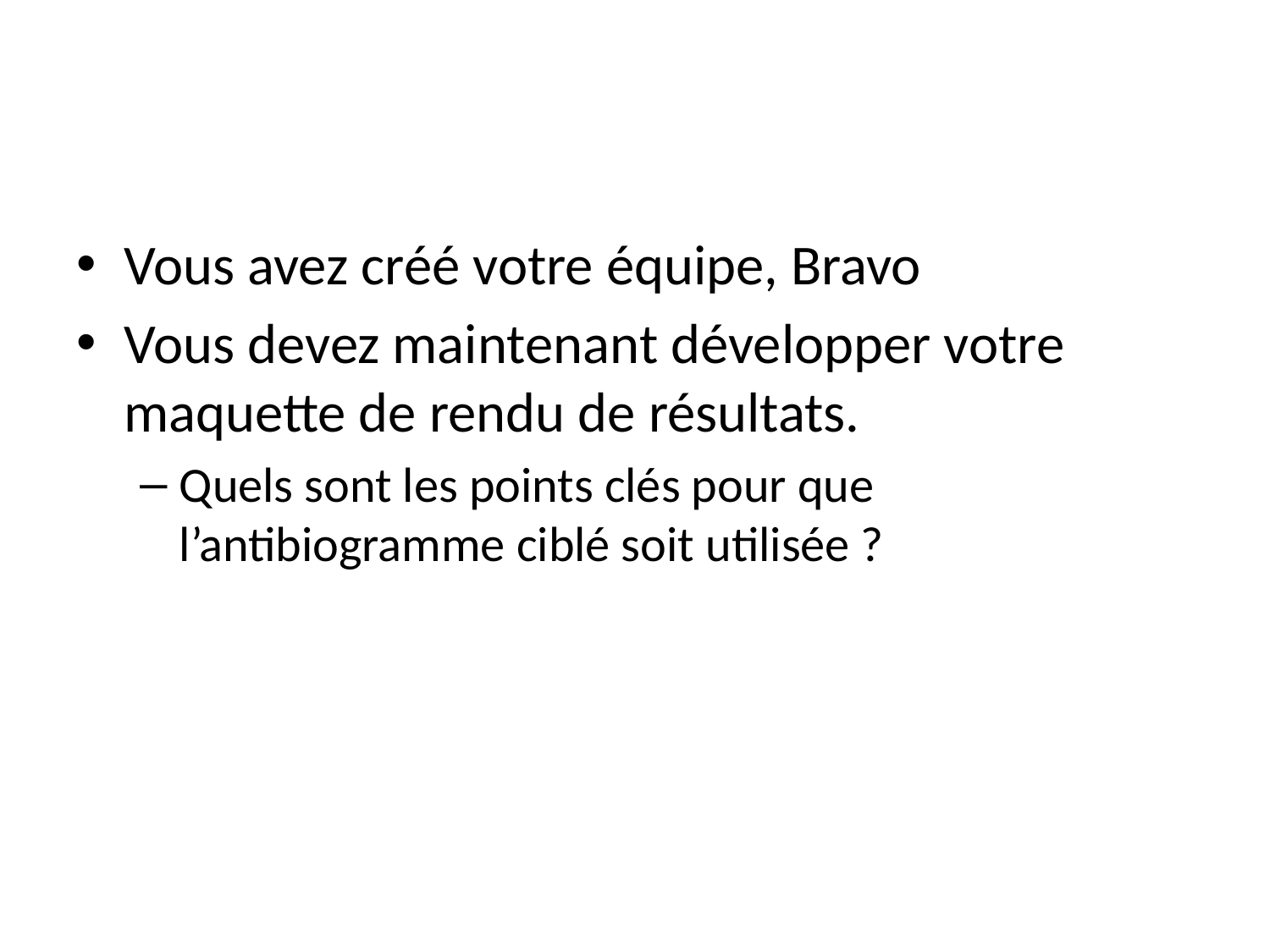

#
Vous avez créé votre équipe, Bravo
Vous devez maintenant développer votre maquette de rendu de résultats.
Quels sont les points clés pour que l’antibiogramme ciblé soit utilisée ?